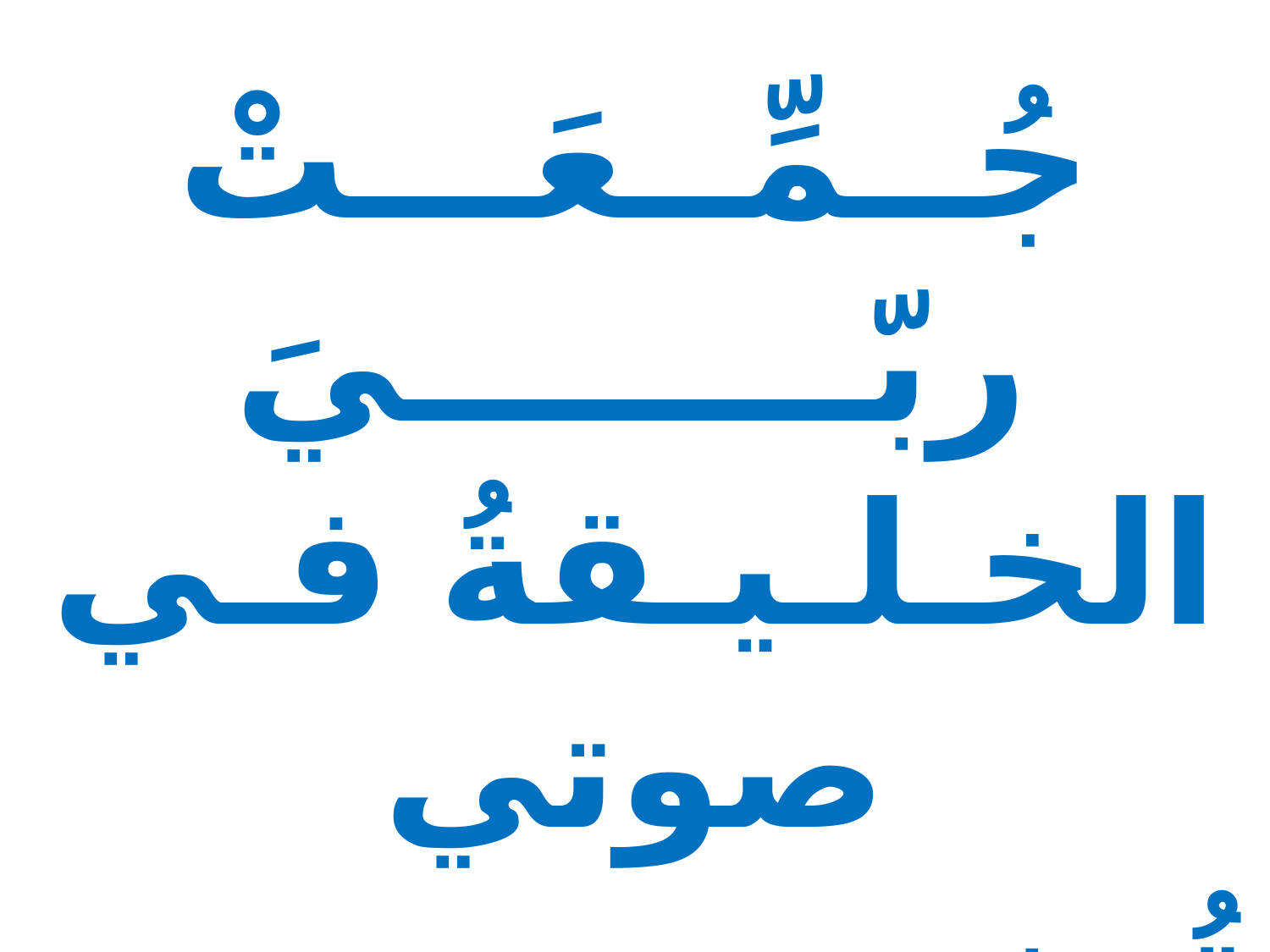

جُــمِّــعَـــتْ ربّــــــــيَ
الخـلـيـقةُ فـي صوتي تُــنـــــــــــــــــــاجــي
وسـبَّـحَــتْ تَـتَـغَــنّــى